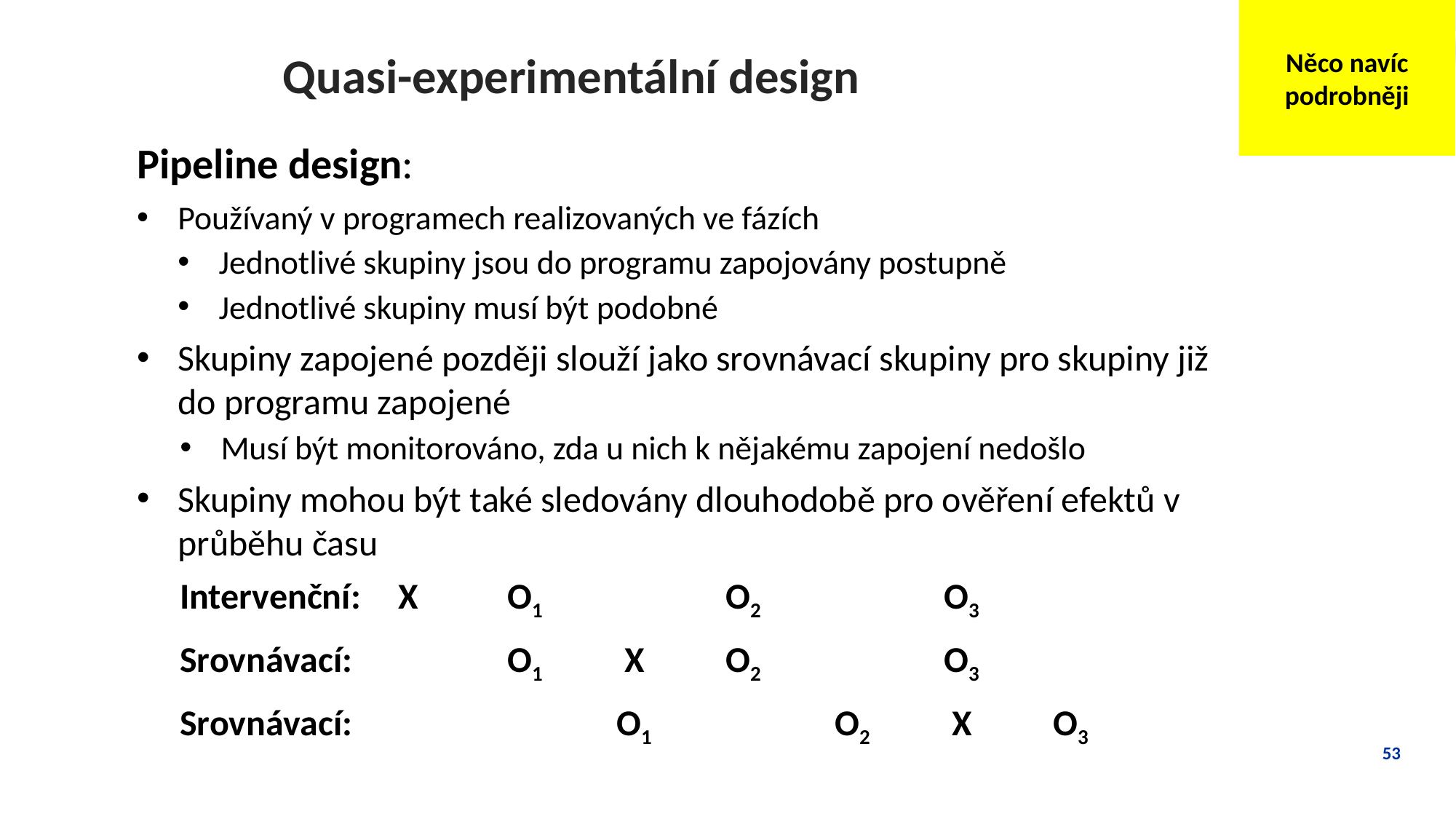

Něco navíc podrobněji
# Quasi-experimentální design
Pipeline design:
Používaný v programech realizovaných ve fázích
Jednotlivé skupiny jsou do programu zapojovány postupně
Jednotlivé skupiny musí být podobné
Skupiny zapojené později slouží jako srovnávací skupiny pro skupiny již do programu zapojené
Musí být monitorováno, zda u nich k nějakému zapojení nedošlo
Skupiny mohou být také sledovány dlouhodobě pro ověření efektů v průběhu času
Intervenční:	X	O1 		O2		O3
Srovnávací:     		O1 	 X	O2		O3
Srovnávací:			O1		O2	 X	O3
53